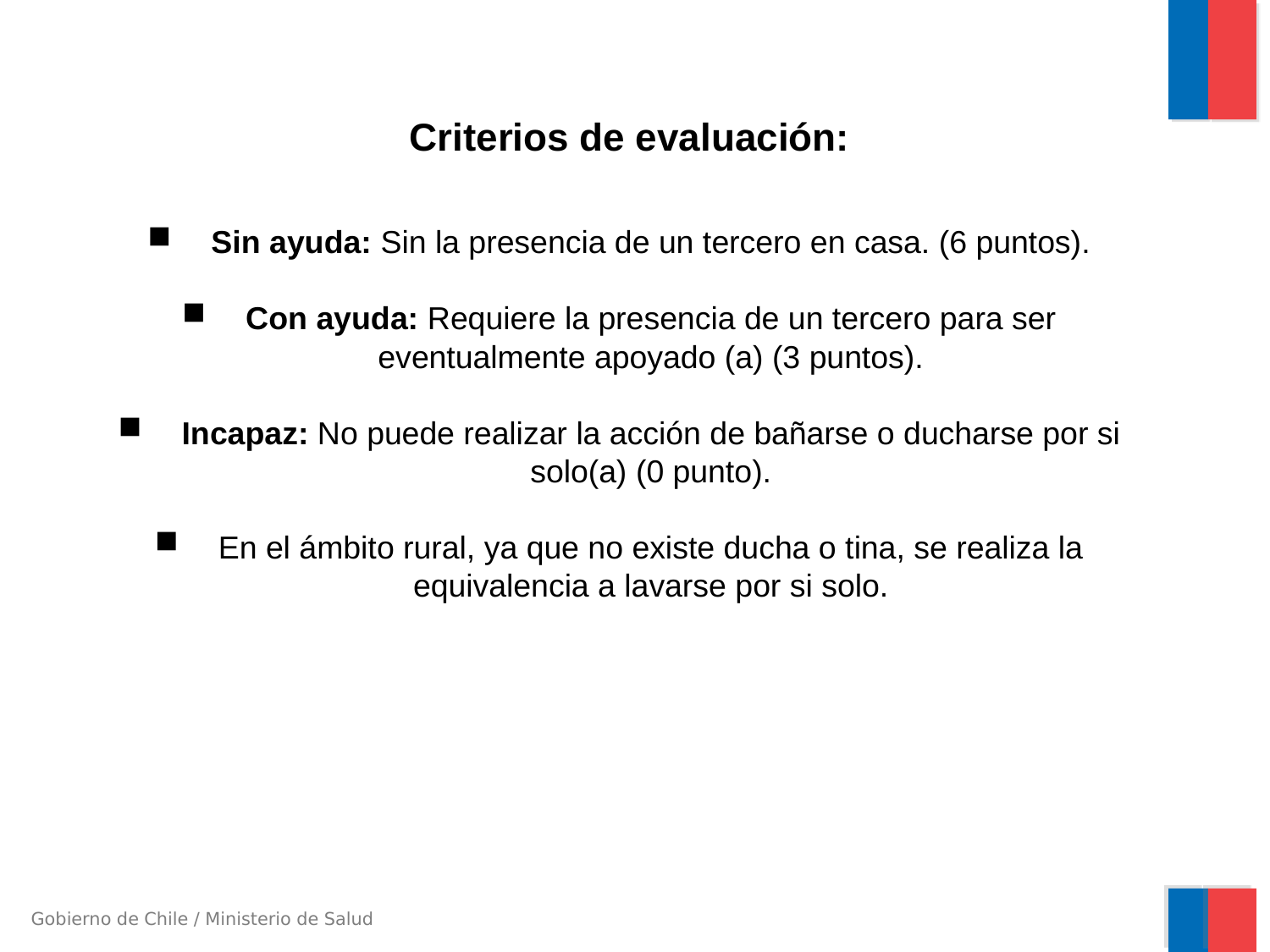

Criterios de evaluación:

Sin ayuda: Sin la presencia de un tercero en casa. (6 puntos).

Con ayuda: Requiere la presencia de un tercero para ser eventualmente apoyado (a) (3 puntos).

Incapaz: No puede realizar la acción de bañarse o ducharse por si solo(a) (0 punto).

En el ámbito rural, ya que no existe ducha o tina, se realiza la equivalencia a lavarse por si solo.